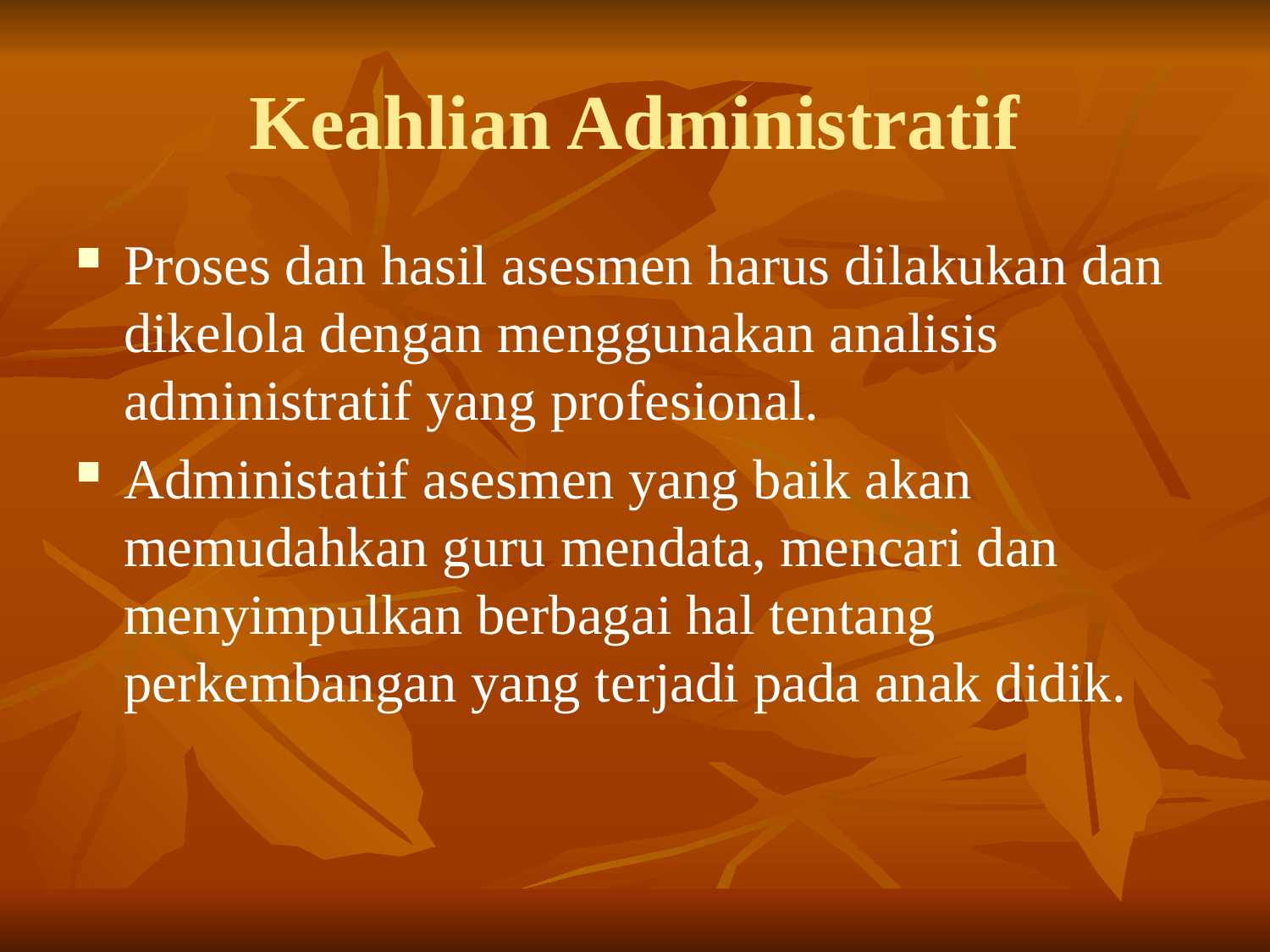

# Keahlian Administratif
Proses dan hasil asesmen harus dilakukan dan dikelola dengan menggunakan analisis administratif yang profesional.
Administatif asesmen yang baik akan memudahkan guru mendata, mencari dan menyimpulkan berbagai hal tentang perkembangan yang terjadi pada anak didik.